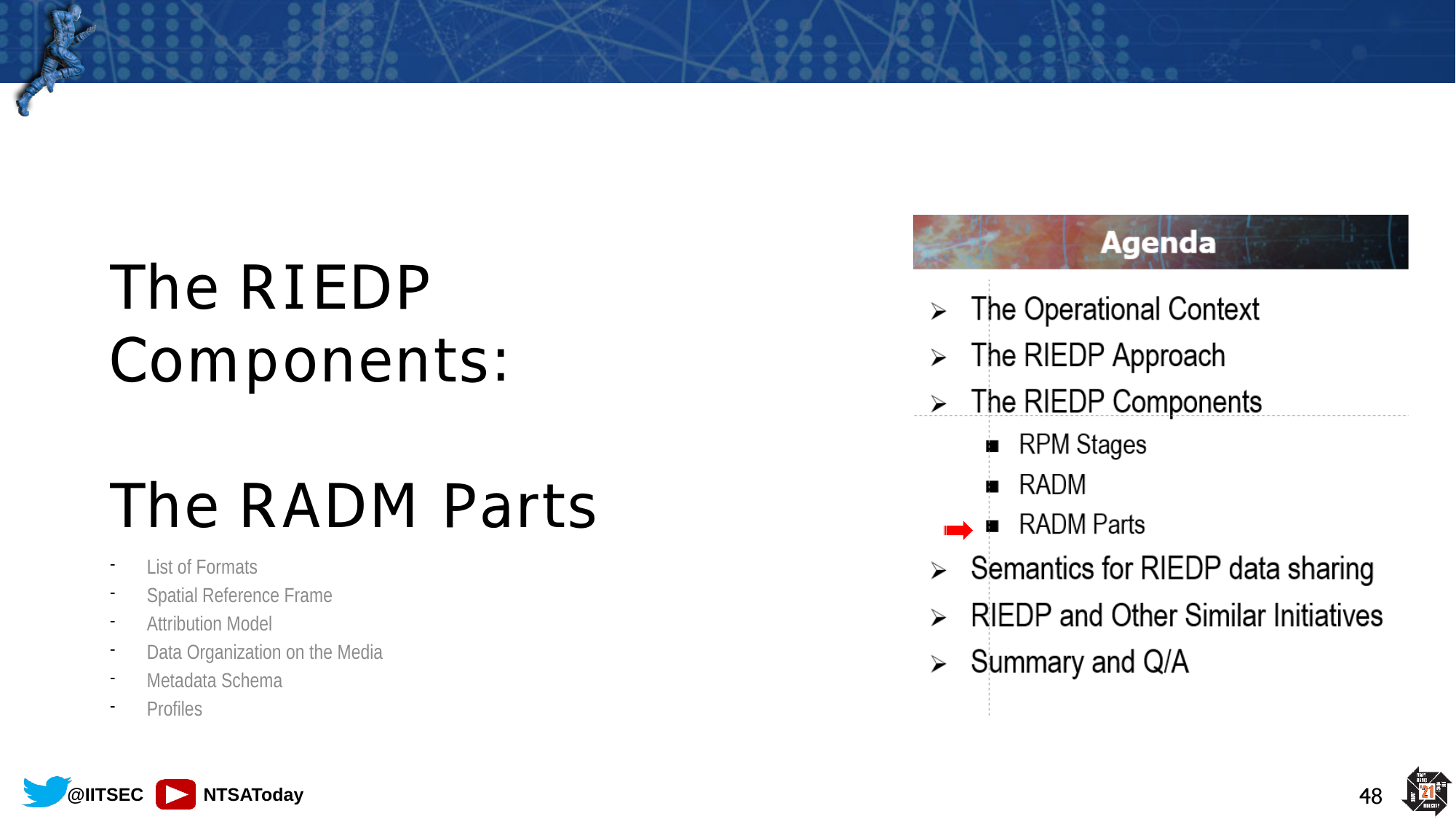

# The RIEDP Components: The RADM Parts

List of Formats
Spatial Reference Frame
Attribution Model
Data Organization on the Media
Metadata Schema
Profiles
48